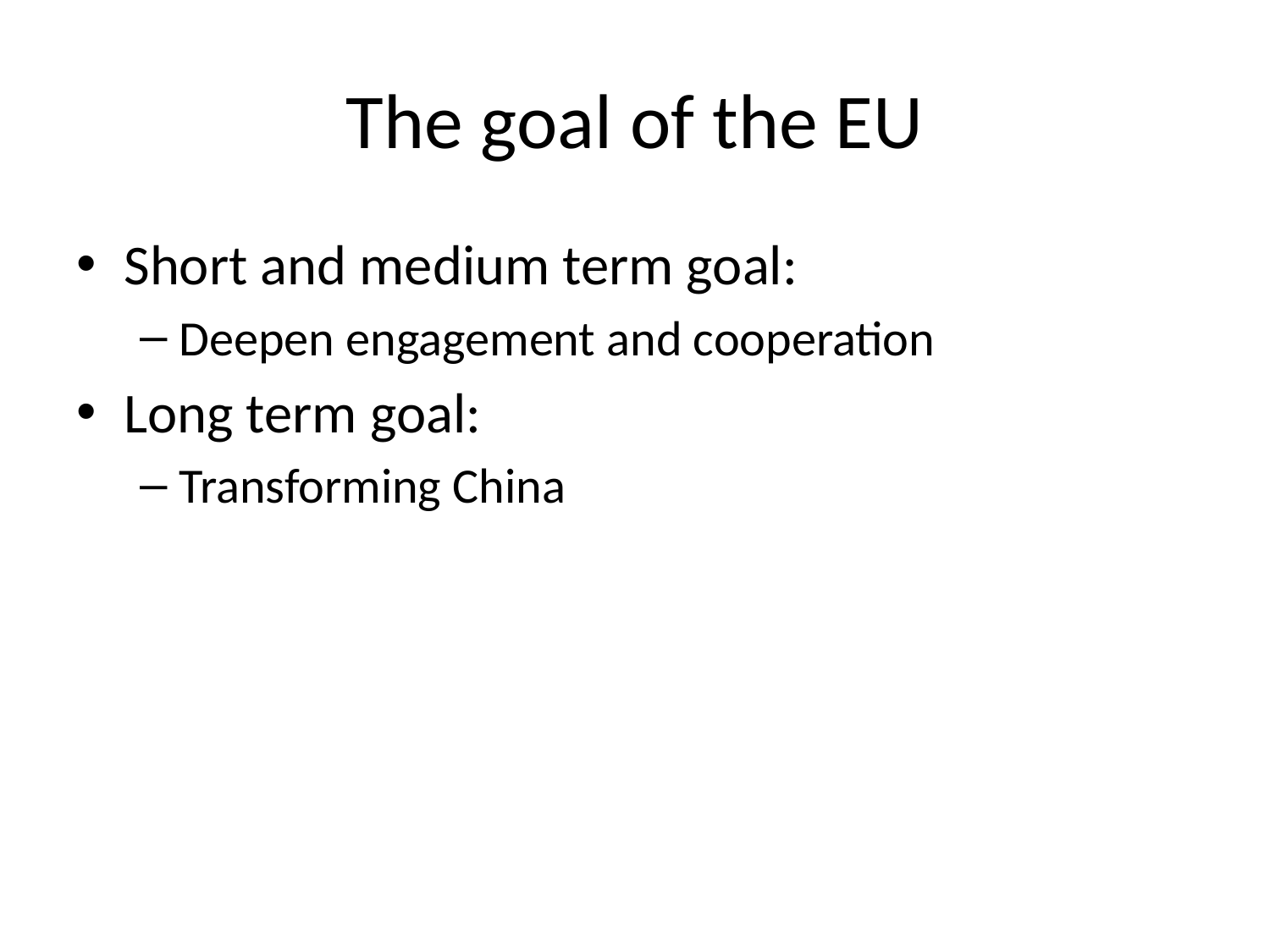

# The goal of the EU
Short and medium term goal:
Deepen engagement and cooperation
Long term goal:
Transforming China